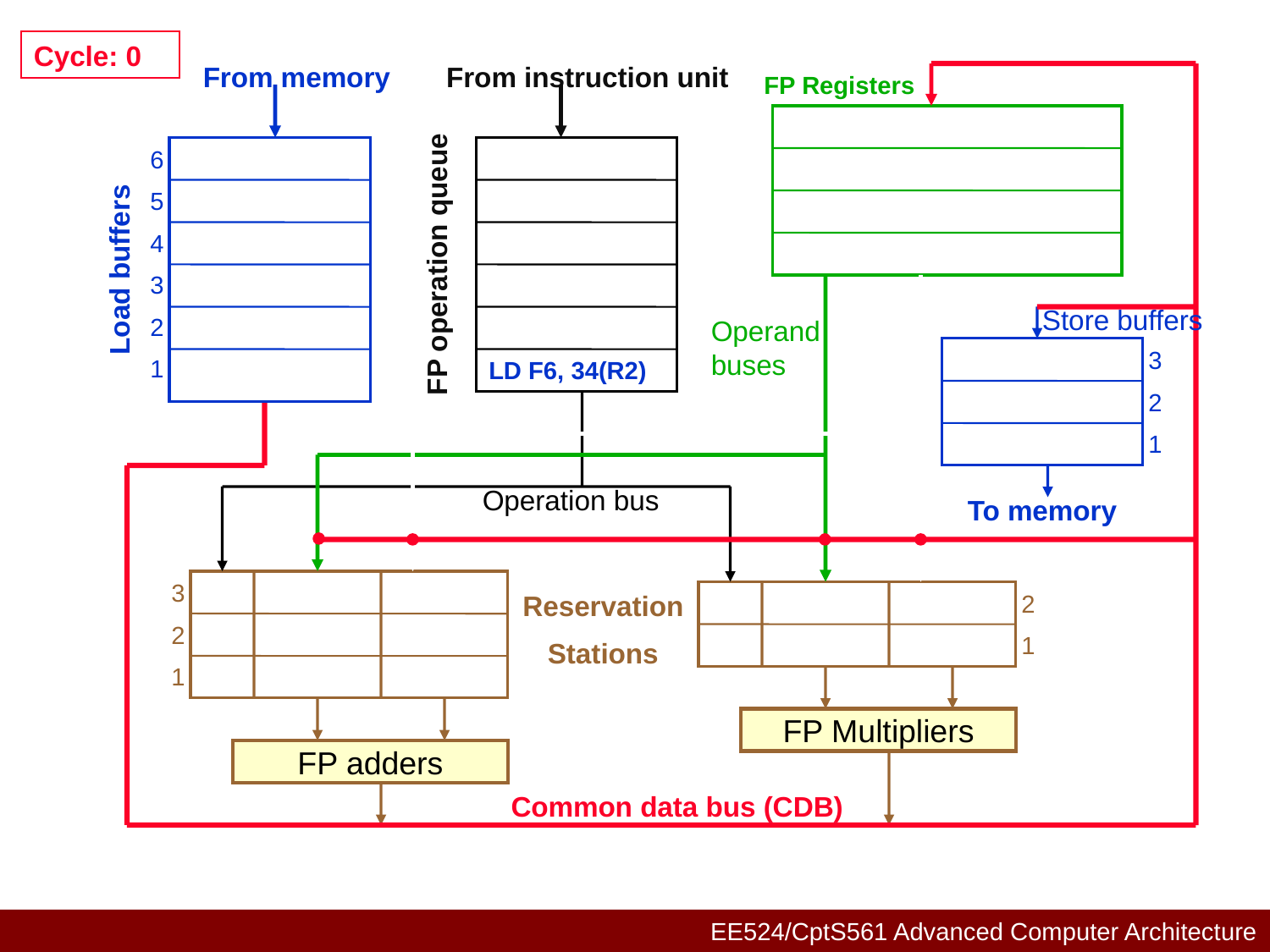

Cycle: 0
From memory
From instruction unit
FP Registers

6
5
4
3
2
1

FP operation queue
Load buffers

Store buffers

Operand buses

3
2
1

LD F6, 34(R2)

Operation bus

To memory

3
2
1

Reservation
Stations

2
1

FP Multipliers
FP adders

Common data bus (CDB)